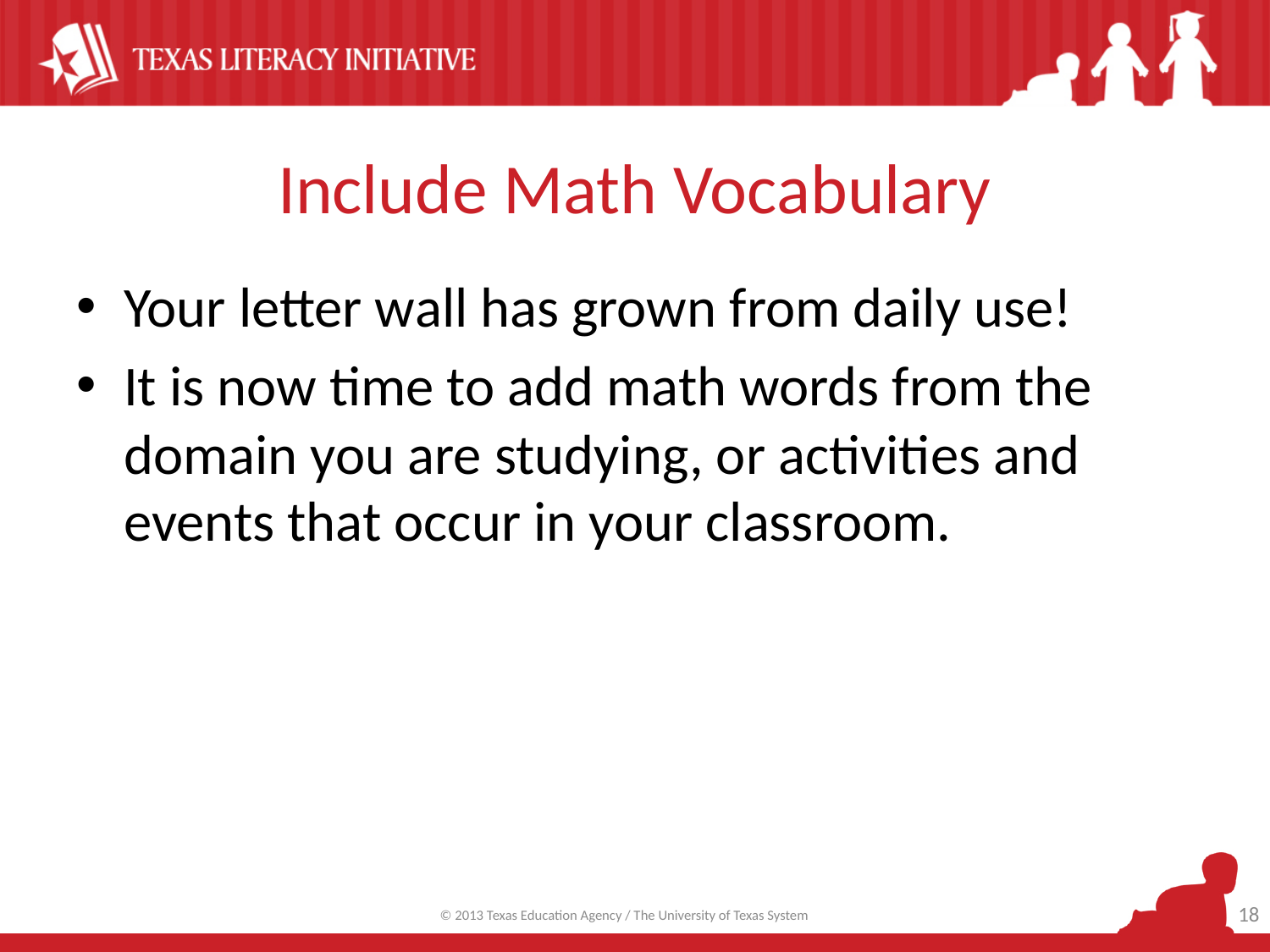

# Include Math Vocabulary
Your letter wall has grown from daily use!
It is now time to add math words from the domain you are studying, or activities and events that occur in your classroom.
18
© 2013 Texas Education Agency / The University of Texas System